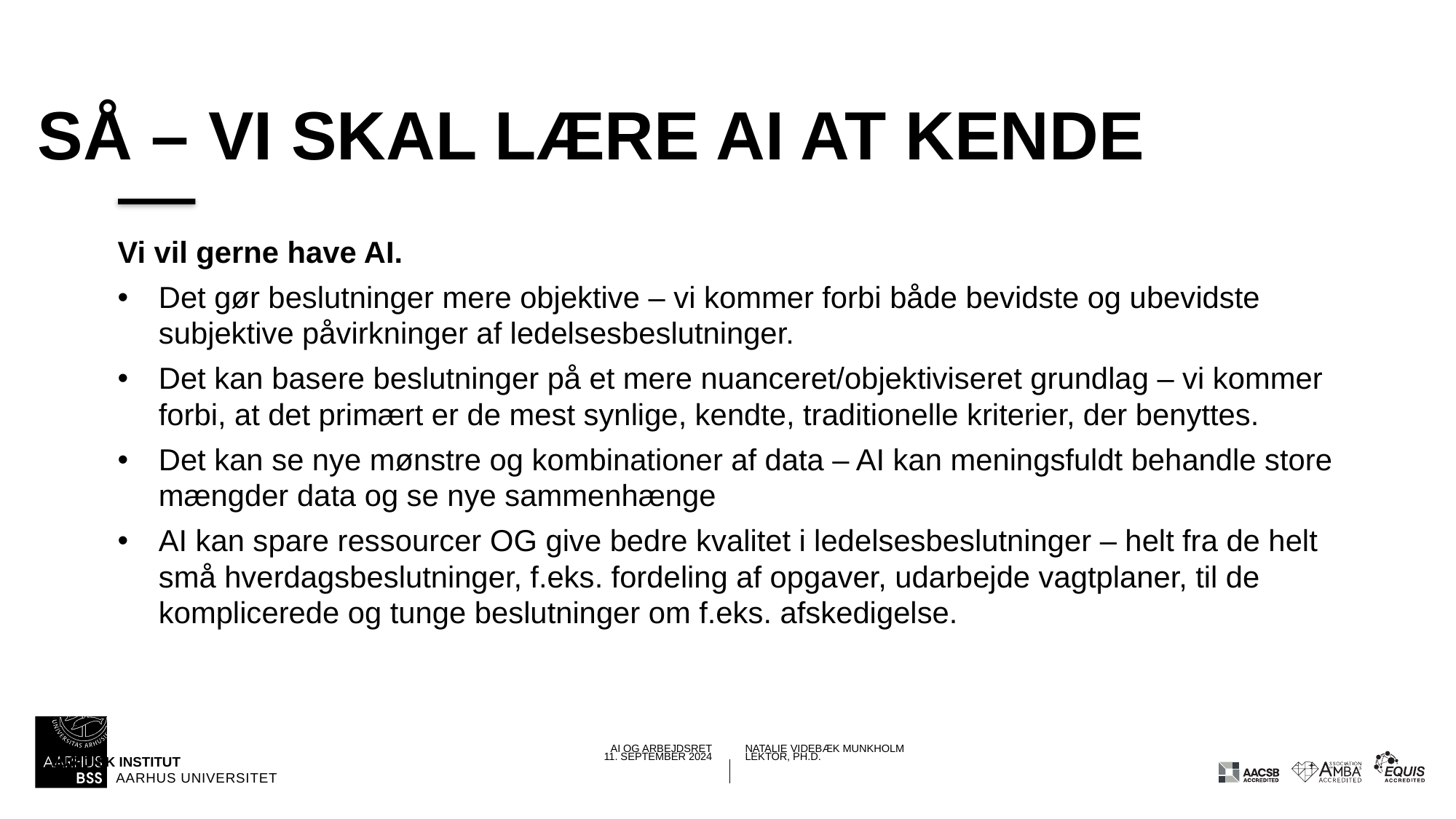

# SÅ – vi skal lære AI at kende
Vi vil gerne have AI.
Det gør beslutninger mere objektive – vi kommer forbi både bevidste og ubevidste subjektive påvirkninger af ledelsesbeslutninger.
Det kan basere beslutninger på et mere nuanceret/objektiviseret grundlag – vi kommer forbi, at det primært er de mest synlige, kendte, traditionelle kriterier, der benyttes.
Det kan se nye mønstre og kombinationer af data – AI kan meningsfuldt behandle store mængder data og se nye sammenhænge
AI kan spare ressourcer OG give bedre kvalitet i ledelsesbeslutninger – helt fra de helt små hverdagsbeslutninger, f.eks. fordeling af opgaver, udarbejde vagtplaner, til de komplicerede og tunge beslutninger om f.eks. afskedigelse.

11.09.202411-09-2024